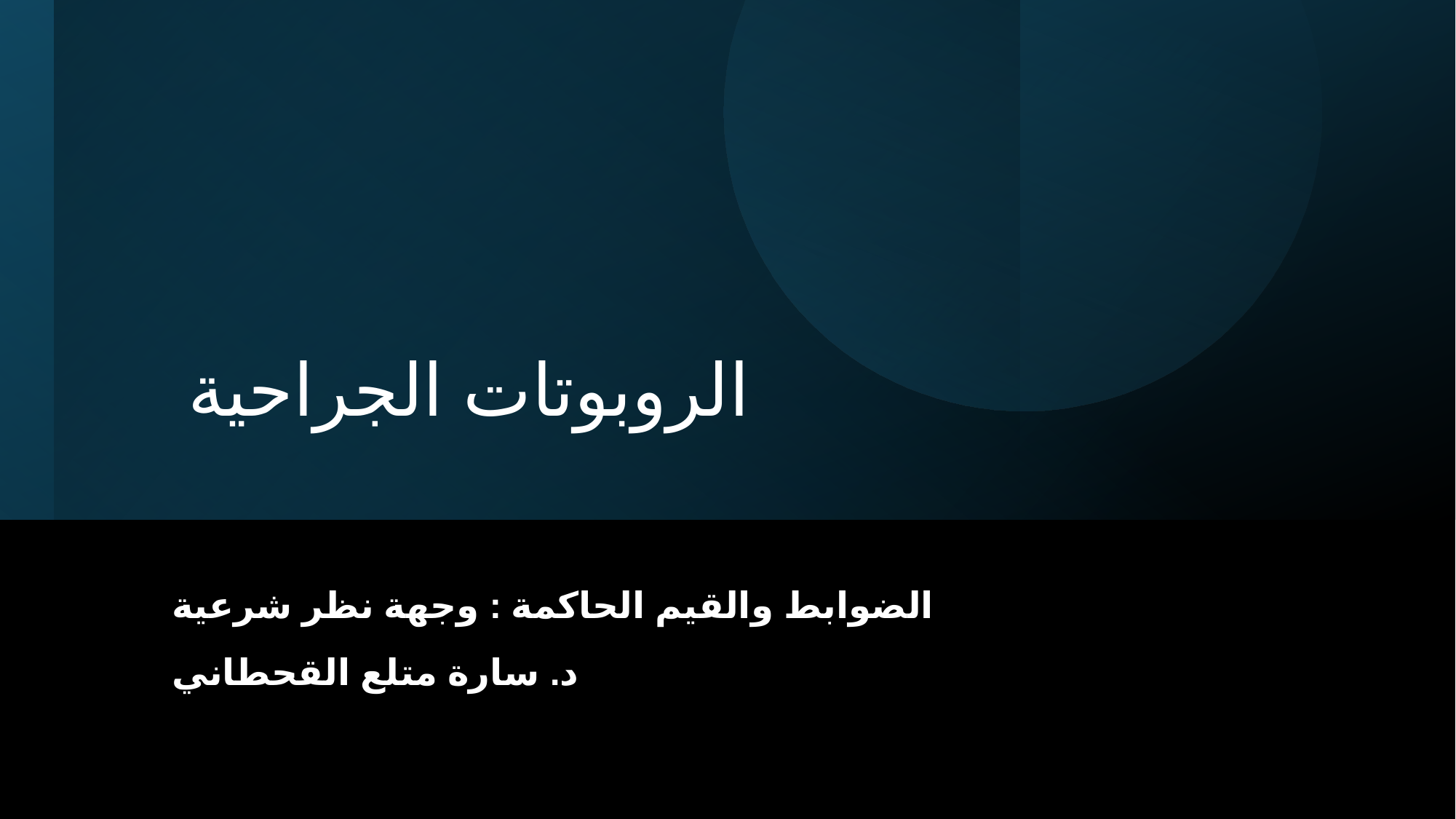

# الروبوتات الجراحية
الضوابط والقيم الحاكمة : وجهة نظر شرعية
د. سارة متلع القحطاني